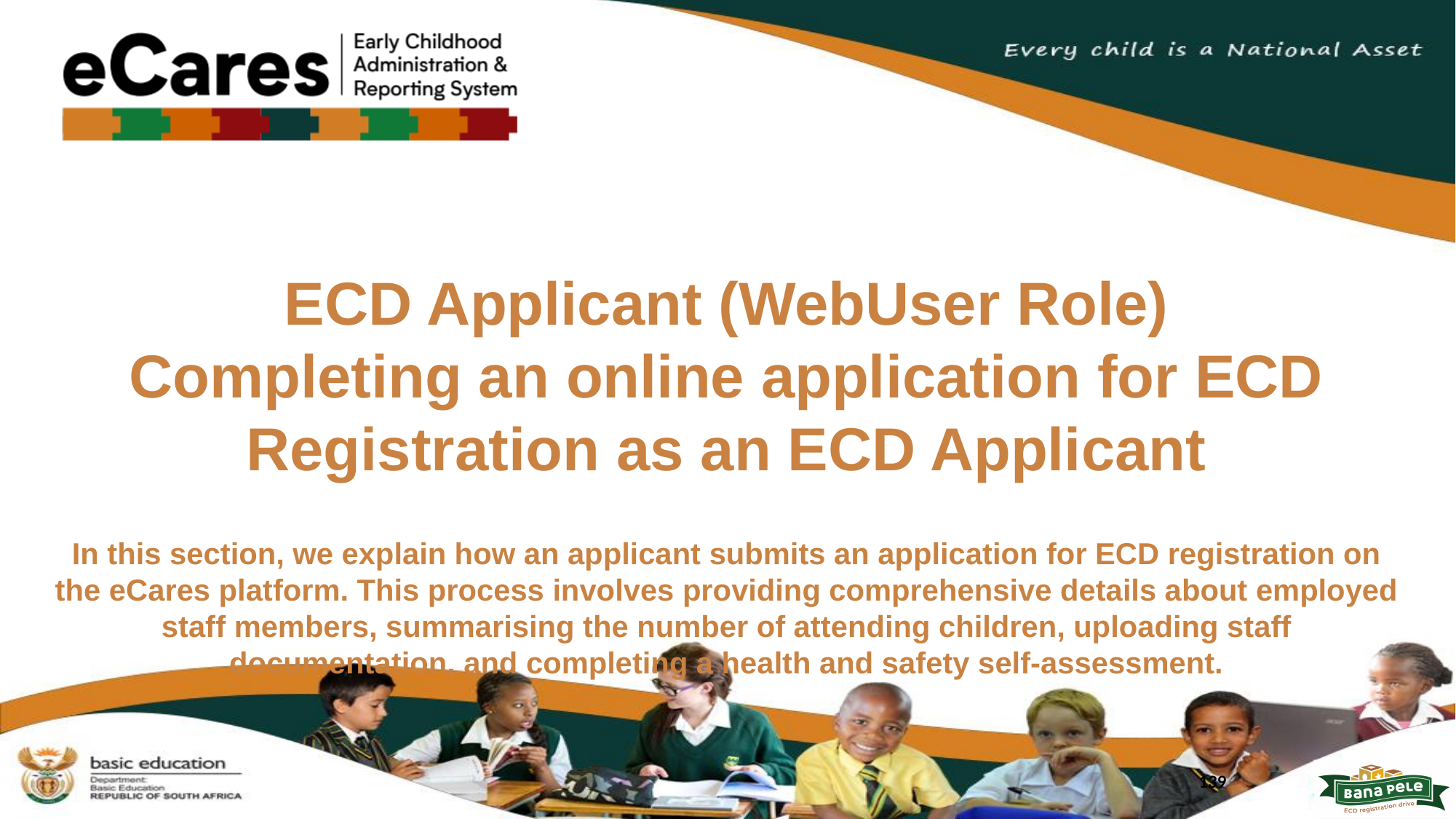

ECD Applicant (WebUser Role)
Completing an online application for ECD Registration as an ECD Applicant
In this section, we explain how an applicant submits an application for ECD registration on the eCares platform. This process involves providing comprehensive details about employed staff members, summarising the number of attending children, uploading staff documentation, and completing a health and safety self-assessment.
139